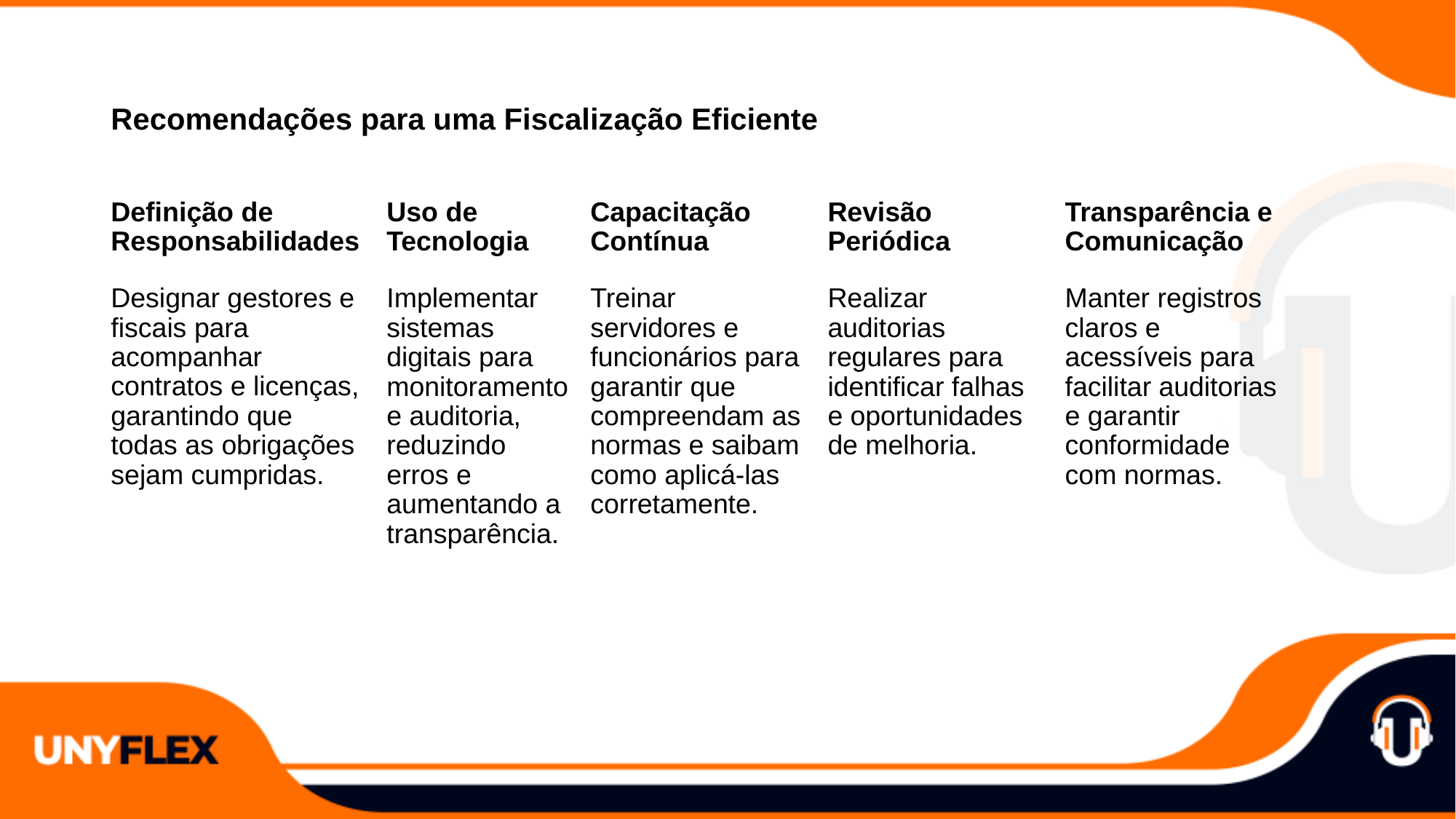

Recomendações para uma Fiscalização Eficiente

Uso de Tecnologia
Implementar sistemas digitais para monitoramento e auditoria, reduzindo erros e aumentando a transparência.
Capacitação Contínua
Treinar servidores e funcionários para garantir que compreendam as normas e saibam como aplicá-las corretamente.
Revisão Periódica
Realizar  auditorias regulares para identificar falhas e oportunidades de melhoria.
Definição de Responsabilidades
Designar gestores e fiscais para acompanhar contratos e licenças, garantindo que todas as obrigações sejam cumpridas.
Transparência e Comunicação
Manter registros claros e acessíveis para facilitar auditorias e garantir conformidade com normas.